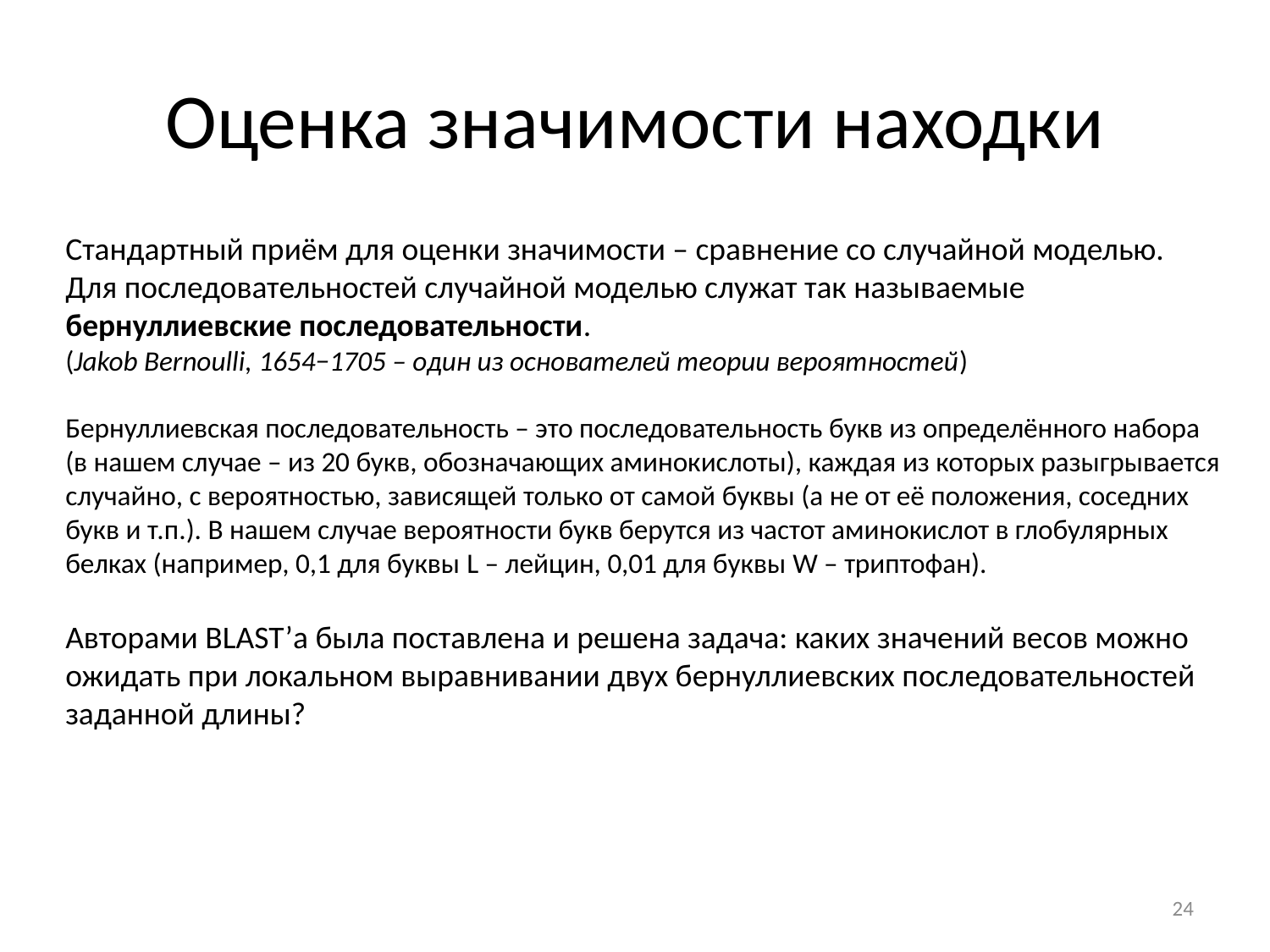

# Оценка значимости находки
Стандартный приём для оценки значимости – сравнение со случайной моделью.
Для последовательностей случайной моделью служат так называемые бернуллиевские последовательности.
(Jakob Bernoulli, 1654−1705 – один из основателей теории вероятностей)

Бернуллиевская последовательность – это последовательность букв из определённого набора (в нашем случае – из 20 букв, обозначающих аминокислоты), каждая из которых разыгрывается случайно, с вероятностью, зависящей только от самой буквы (а не от её положения, соседних букв и т.п.). В нашем случае вероятности букв берутся из частот аминокислот в глобулярных белках (например, 0,1 для буквы L – лейцин, 0,01 для буквы W – триптофан).

Авторами BLAST’а была поставлена и решена задача: каких значений весов можно ожидать при локальном выравнивании двух бернуллиевских последовательностей заданной длины?
24